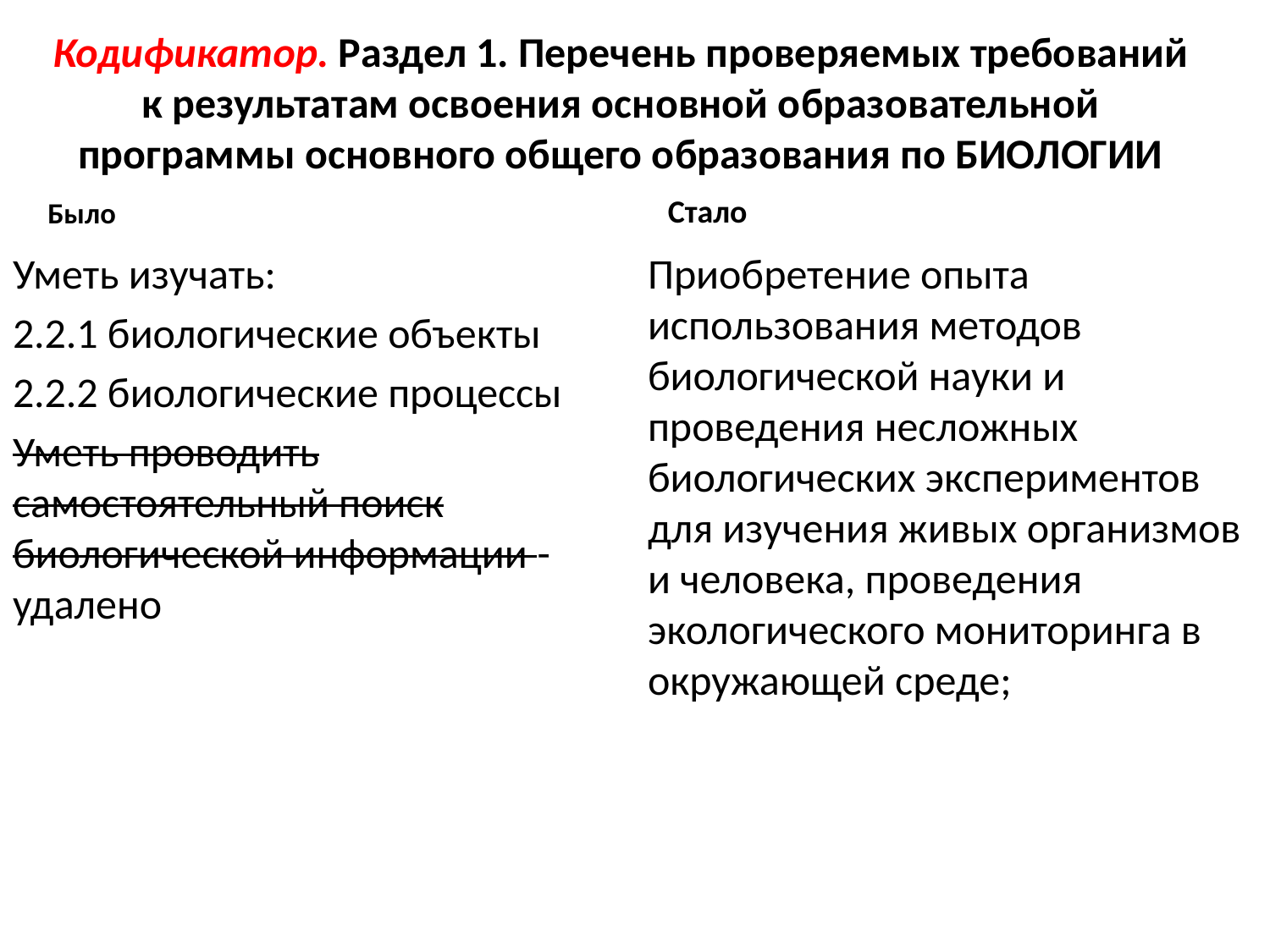

# Кодификатор. Раздел 1. Перечень проверяемых требований к результатам освоения основной образовательной программы основного общего образования по БИОЛОГИИ
Стало
Было
Уметь изучать:
2.2.1 биологические объекты
2.2.2 биологические процессы
Уметь проводить самостоятельный поиск биологической информации - удалено
Приобретение опыта использования методов биологической науки и проведения несложных биологических экспериментов для изучения живых организмов и человека, проведения экологического мониторинга в окружающей среде;